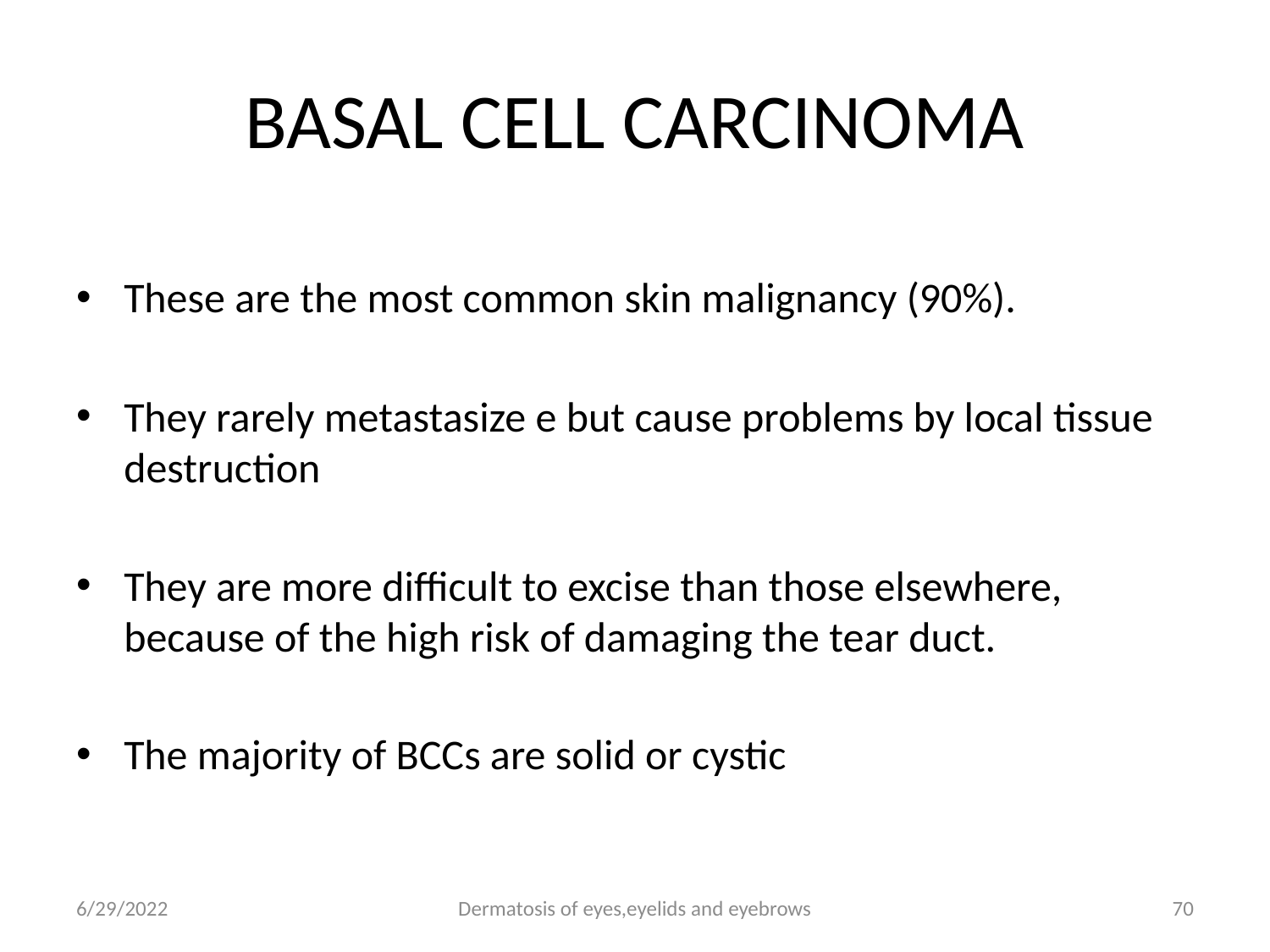

# BASAL CELL CARCINOMA
These are the most common skin malignancy (90%).

They rarely metastasize e but cause problems by local tissue destruction

They are more difficult to excise than those elsewhere, because of the high risk of damaging the tear duct.

The majority of BCCs are solid or cystic
6/29/2022
Dermatosis of eyes,eyelids and eyebrows
70